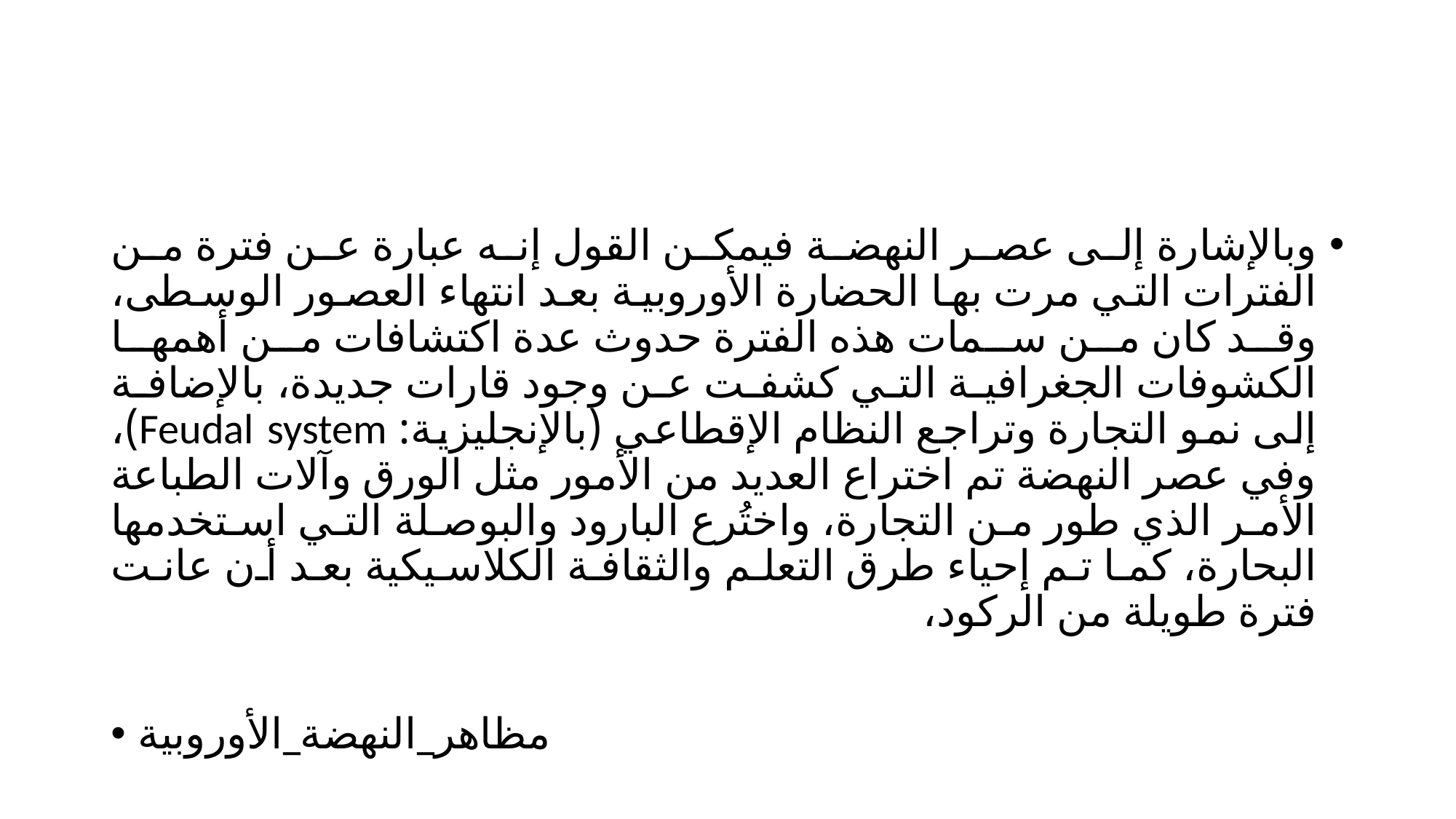

وبالإشارة إلى عصر النهضة فيمكن القول إنه عبارة عن فترة من الفترات التي مرت بها الحضارة الأوروبية بعد انتهاء العصور الوسطى، وقد كان من سمات هذه الفترة حدوث عدة اكتشافات من أهمها الكشوفات الجغرافية التي كشفت عن وجود قارات جديدة، بالإضافة إلى نمو التجارة وتراجع النظام الإقطاعي (بالإنجليزية: Feudal system)، وفي عصر النهضة تم اختراع العديد من الأمور مثل الورق وآلات الطباعة الأمر الذي طور من التجارة، واختُرع البارود والبوصلة التي استخدمها البحارة، كما تم إحياء طرق التعلم والثقافة الكلاسيكية بعد أن عانت فترة طويلة من الركود،

مظاهر_النهضة_الأوروبية